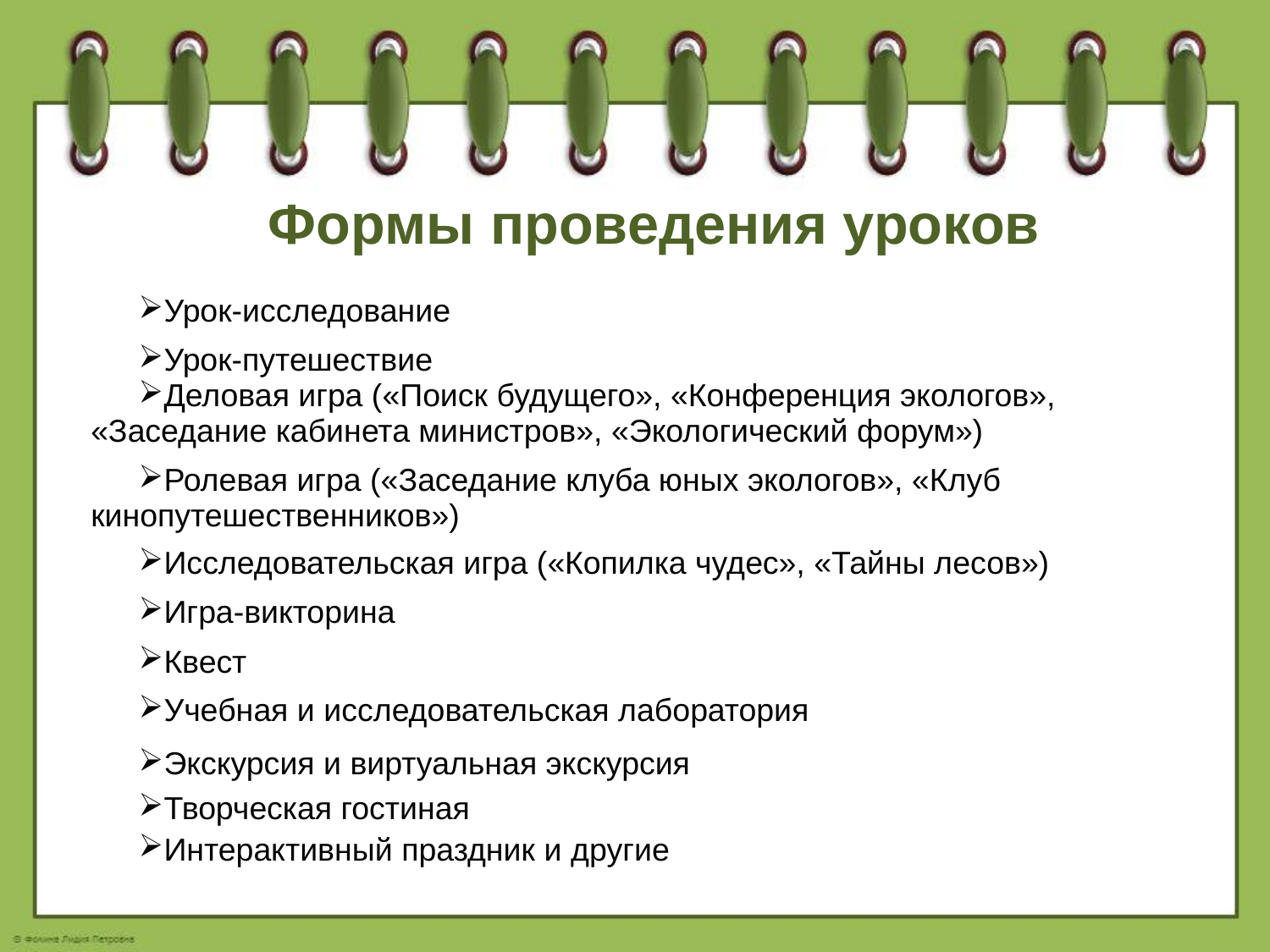

Формы проведения уроков
| Урок-исследование |
| --- |
| Урок-путешествие Деловая игра («Поиск будущего», «Конференция экологов», «Заседание кабинета министров», «Экологический форум») |
| Ролевая игра («Заседание клуба юных экологов», «Клуб кинопутешественников») |
| Исследовательская игра («Копилка чудес», «Тайны лесов») |
| Игра-викторина |
| Квест |
| Учебная и исследовательская лаборатория |
| Экскурсия и виртуальная экскурсия |
| Творческая гостиная |
| Интерактивный праздник и другие |